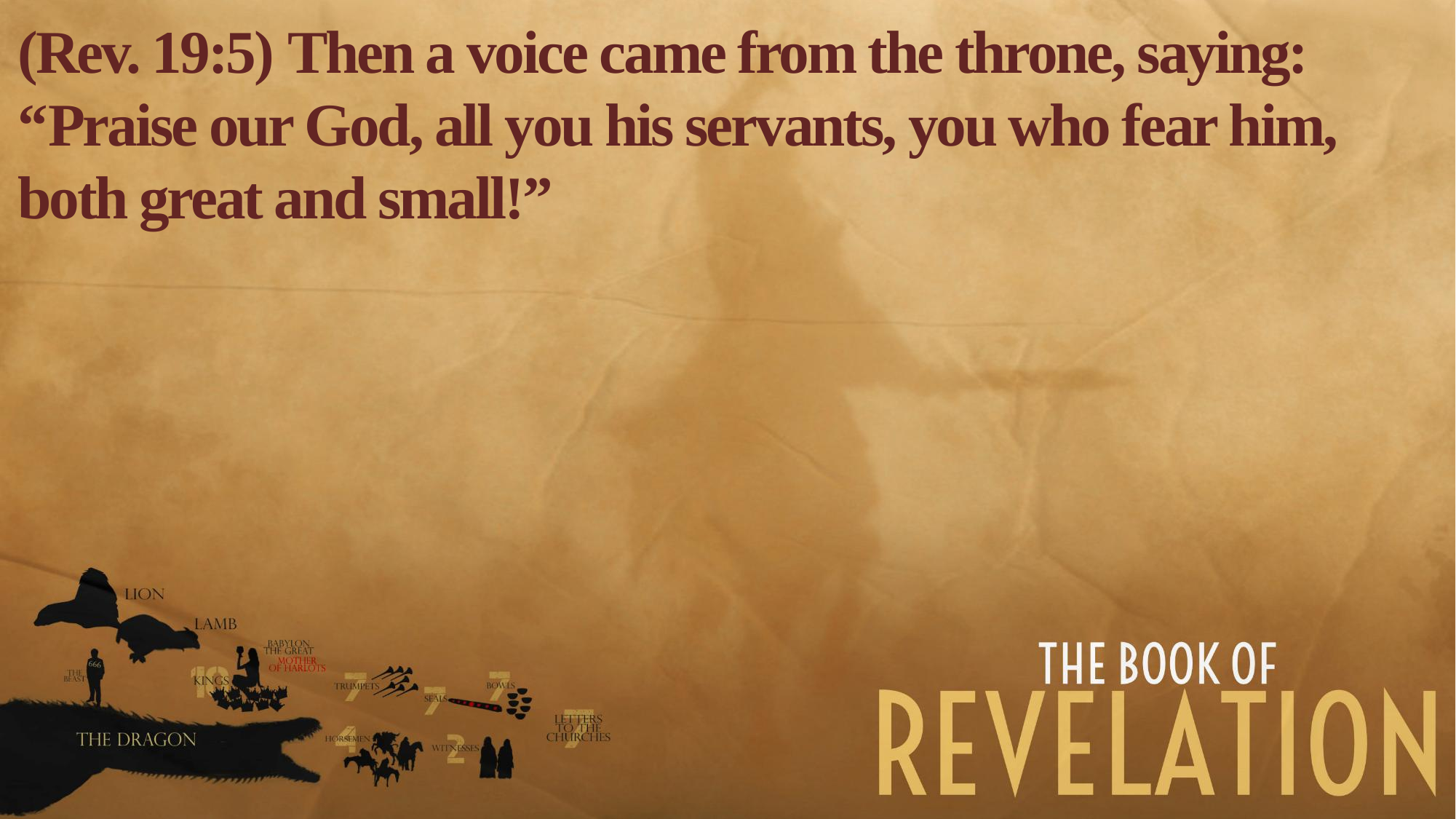

(Rev. 19:5) Then a voice came from the throne, saying:
“Praise our God, all you his servants, you who fear him, both great and small!”